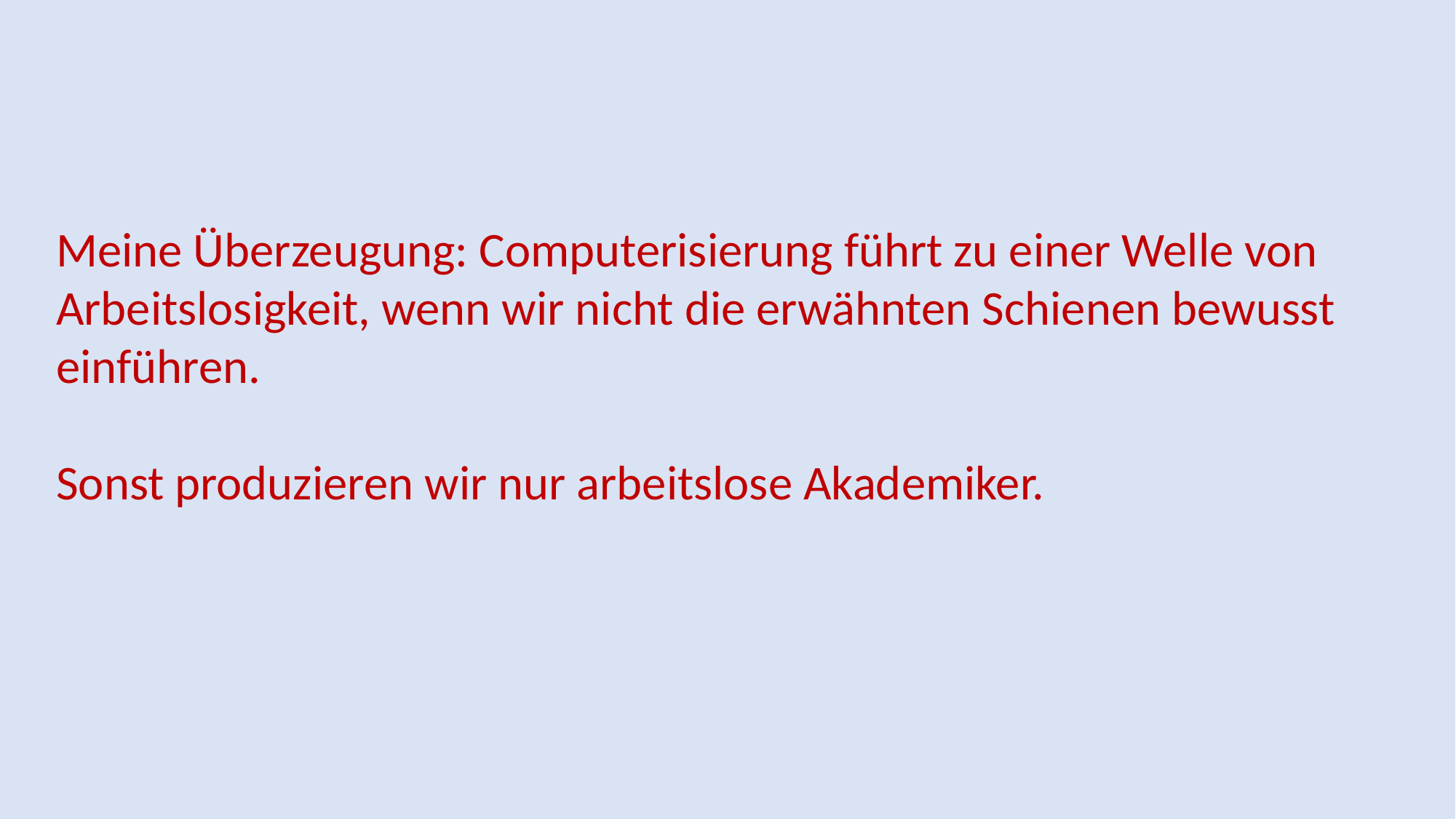

Meine Überzeugung: Computerisierung führt zu einer Welle von Arbeitslosigkeit, wenn wir nicht die erwähnten Schienen bewusst einführen.

Sonst produzieren wir nur arbeitslose Akademiker.